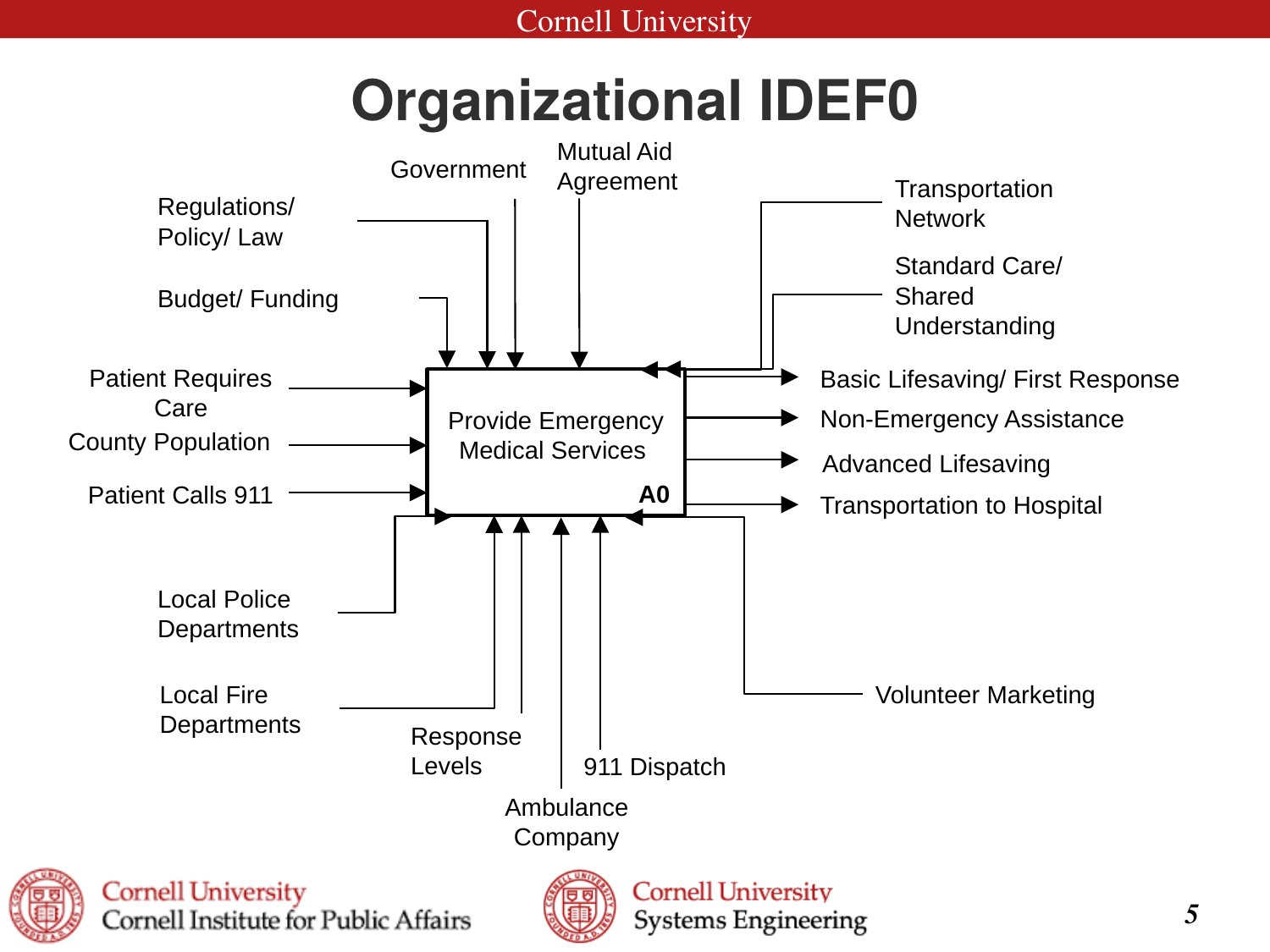

# Organizational IDEF0
Mutual Aid Agreement
Government
Transportation Network
Regulations/ Policy/ Law
Standard Care/ Shared Understanding
Budget/ Funding
Basic Lifesaving/ First Response
Patient Requires Care

Provide Emergency Medical Services
Non-Emergency Assistance
County Population
Advanced Lifesaving

Patient Calls 911
A0
Transportation to Hospital
Local Police Departments
Volunteer Marketing
Local Fire Departments
Response Levels
911 Dispatch
Ambulance Company